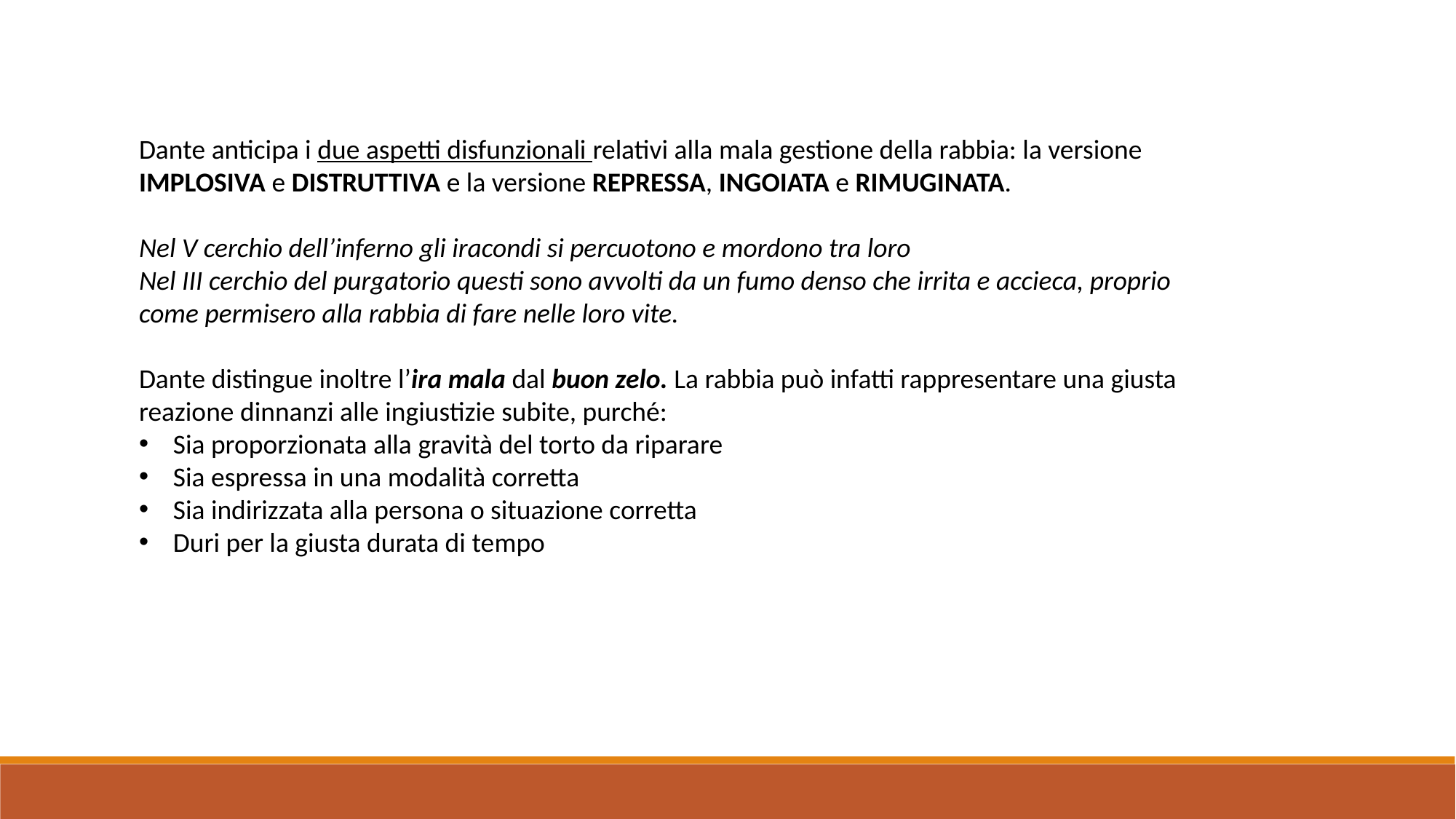

Dante anticipa i due aspetti disfunzionali relativi alla mala gestione della rabbia: la versione IMPLOSIVA e DISTRUTTIVA e la versione REPRESSA, INGOIATA e RIMUGINATA.

Nel V cerchio dell’inferno gli iracondi si percuotono e mordono tra loro
Nel III cerchio del purgatorio questi sono avvolti da un fumo denso che irrita e accieca, proprio come permisero alla rabbia di fare nelle loro vite.

Dante distingue inoltre l’ira mala dal buon zelo. La rabbia può infatti rappresentare una giusta reazione dinnanzi alle ingiustizie subite, purché:
Sia proporzionata alla gravità del torto da riparare
Sia espressa in una modalità corretta
Sia indirizzata alla persona o situazione corretta
Duri per la giusta durata di tempo